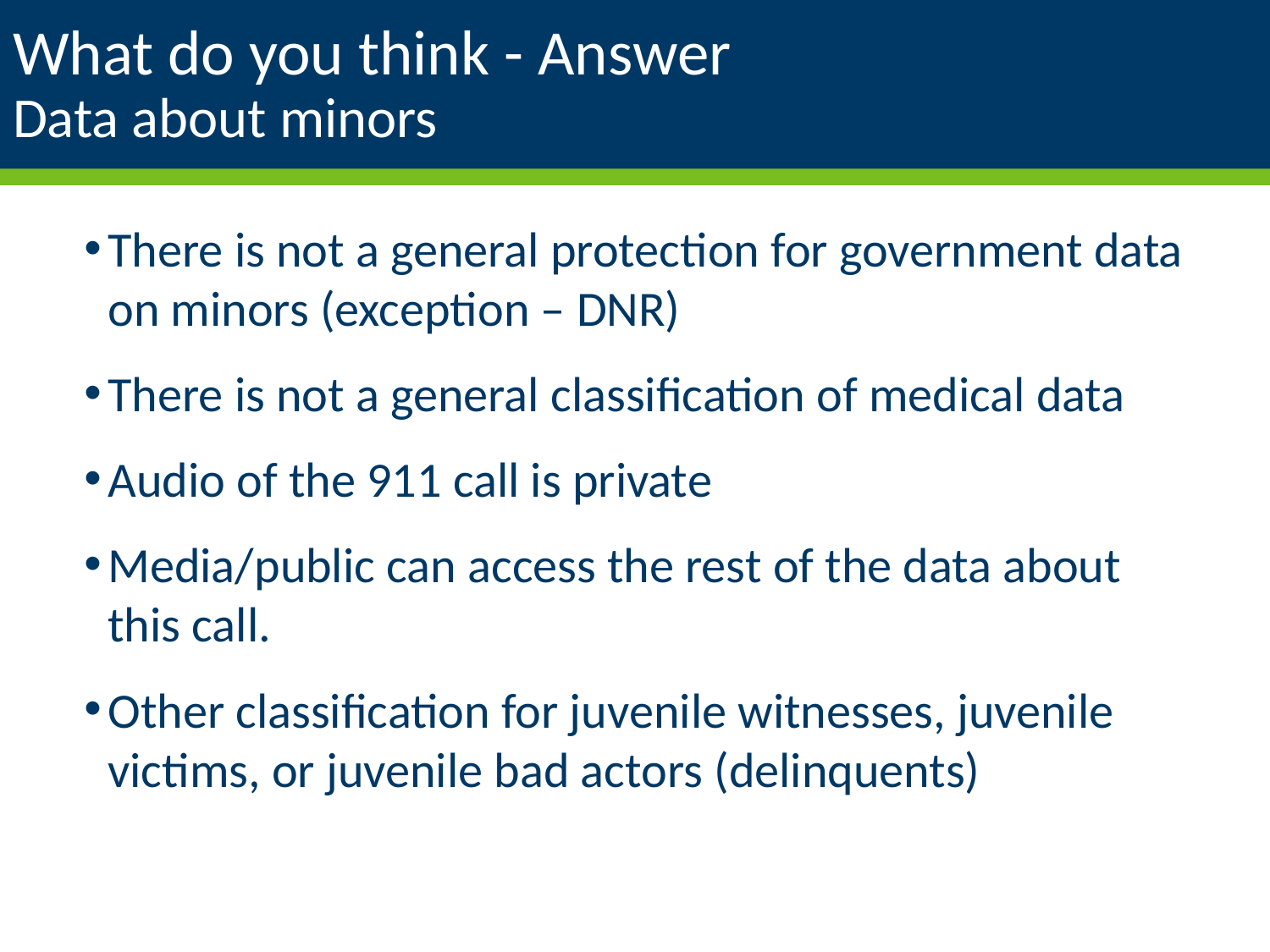

# What do you think - Answer Data about minors
There is not a general protection for government data on minors (exception – DNR)
There is not a general classification of medical data
Audio of the 911 call is private
Media/public can access the rest of the data about this call.
Other classification for juvenile witnesses, juvenile victims, or juvenile bad actors (delinquents)